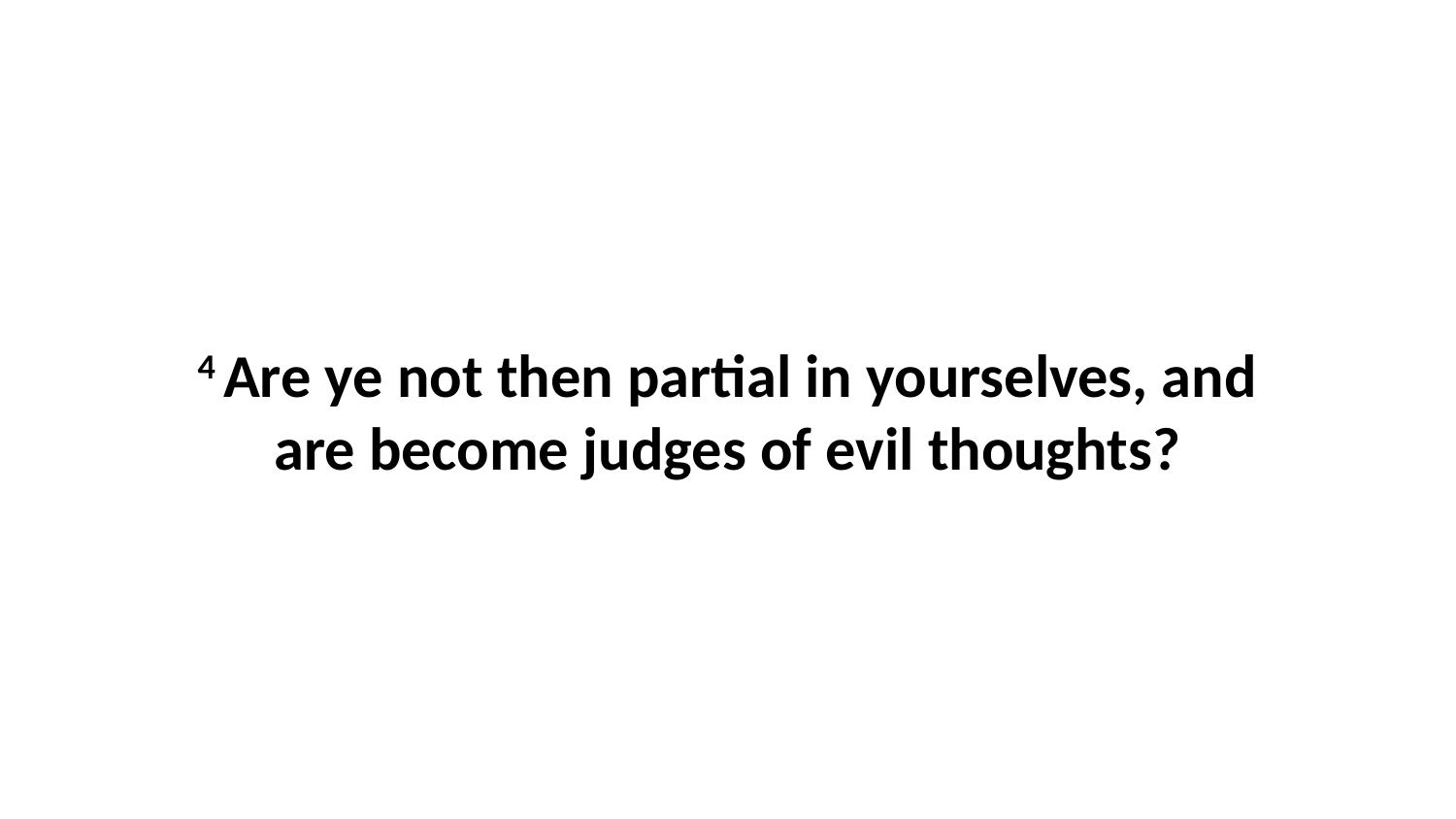

4 Are ye not then partial in yourselves, and are become judges of evil thoughts?